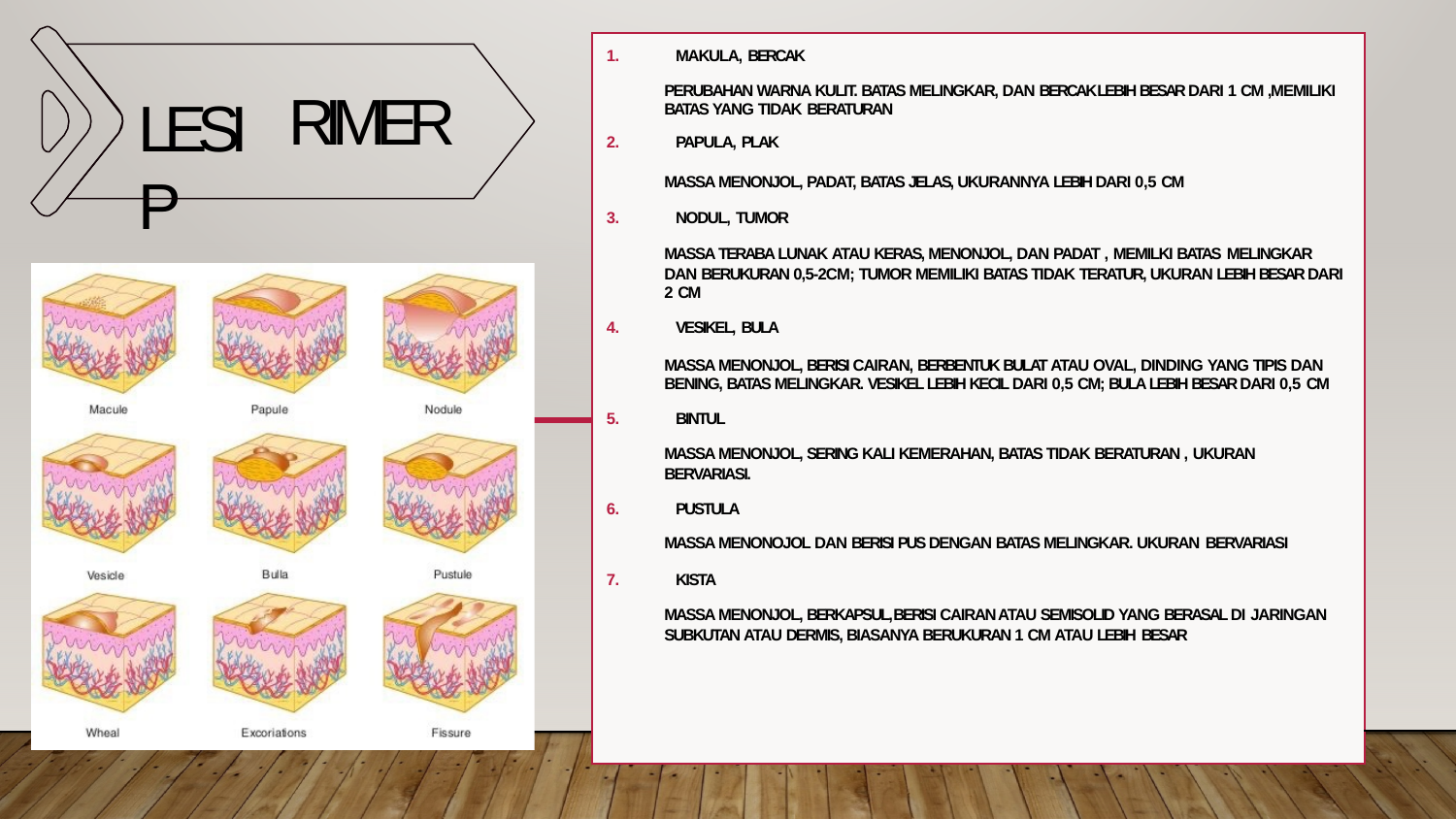

|  | 1. MAKULA, BERCAK |  |
| --- | --- | --- |
| RIMER | PERUBAHAN WARNA KULIT. BATAS MELINGKAR, DAN BERCAK LEBIH BESAR DARI 1 CM ,MEMILIKI BATAS YANG TIDAK BERATURAN 2. PAPULA, PLAK |  |
|  | MASSA MENONJOL, PADAT, BATAS JELAS, UKURANNYA LEBIH DARI 0,5 CM |  |
|  | 3. NODUL, TUMOR |  |
|  | MASSA TERABA LUNAK ATAU KERAS, MENONJOL, DAN PADAT , MEMILKI BATAS MELINGKAR |  |
|  | DAN BERUKURAN 0,5-2CM; TUMOR MEMILIKI BATAS TIDAK TERATUR, UKURAN LEBIH BESAR DARI 2 CM |  |
|  | 4. VESIKEL, BULA |  |
|  | MASSA MENONJOL, BERISI CAIRAN, BERBENTUK BULAT ATAU OVAL, DINDING YANG TIPIS DAN BENING, BATAS MELINGKAR. VESIKEL LEBIH KECIL DARI 0,5 CM; BULA LEBIH BESAR DARI 0,5 CM |  |
|  | 5. BINTUL |  |
|  |  |  |
|  | MASSA MENONJOL, SERING KALI KEMERAHAN, BATAS TIDAK BERATURAN , UKURAN |  |
|  | BERVARIASI. |  |
|  | 6. PUSTULA |  |
|  | MASSA MENONOJOL DAN BERISI PUS DENGAN BATAS MELINGKAR. UKURAN BERVARIASI |  |
|  | 7. KISTA |  |
|  | MASSA MENONJOL, BERKAPSUL, BERISI CAIRAN ATAU SEMISOLID YANG BERASAL DI JARINGAN |  |
|  | SUBKUTAN ATAU DERMIS, BIASANYA BERUKURAN 1 CM ATAU LEBIH BESAR |  |
|  |  |  |
# LESI P